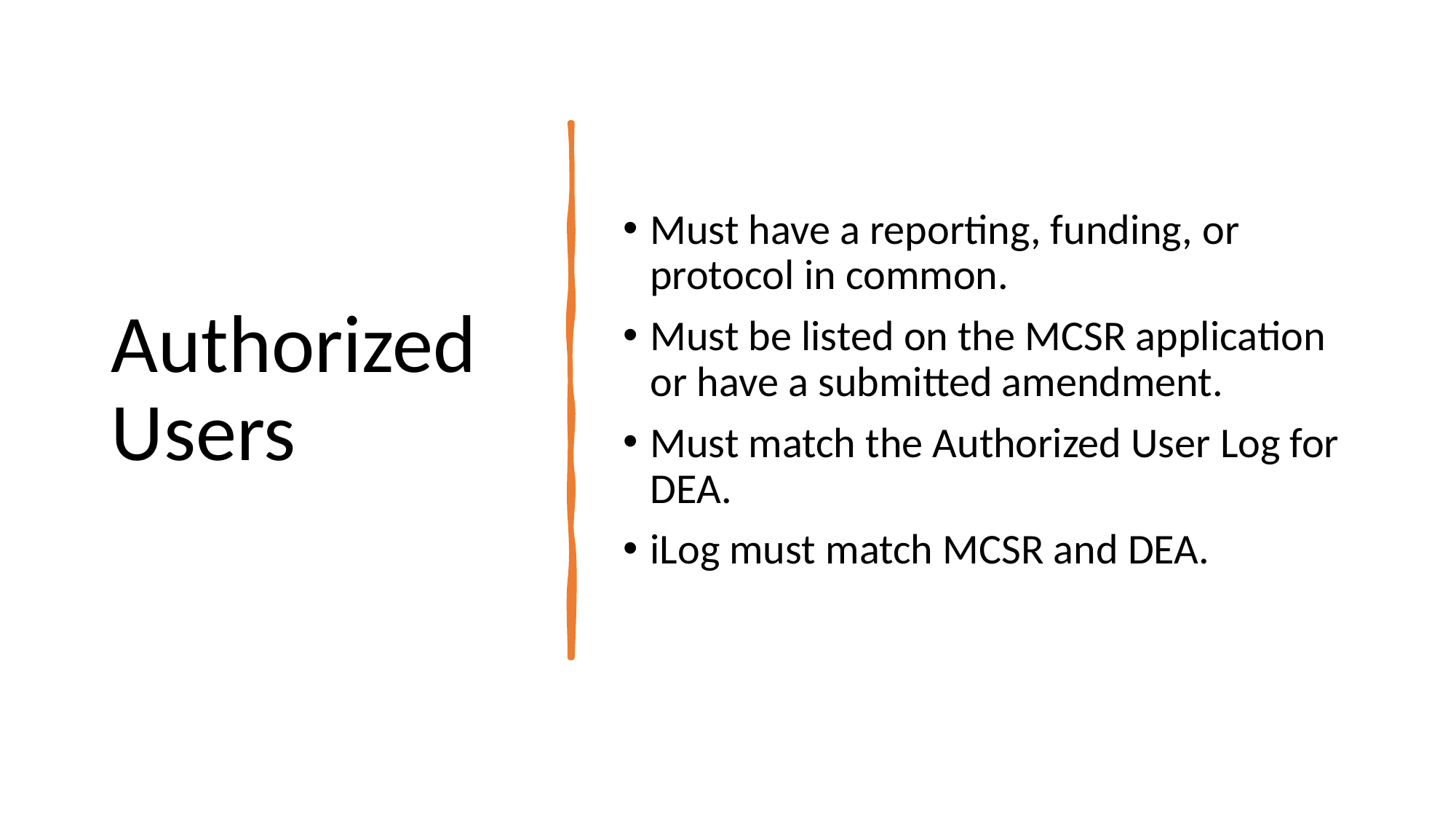

# Authorized Users
Must have a reporting, funding, or protocol in common.
Must be listed on the MCSR application or have a submitted amendment.
Must match the Authorized User Log for DEA.
iLog must match MCSR and DEA.